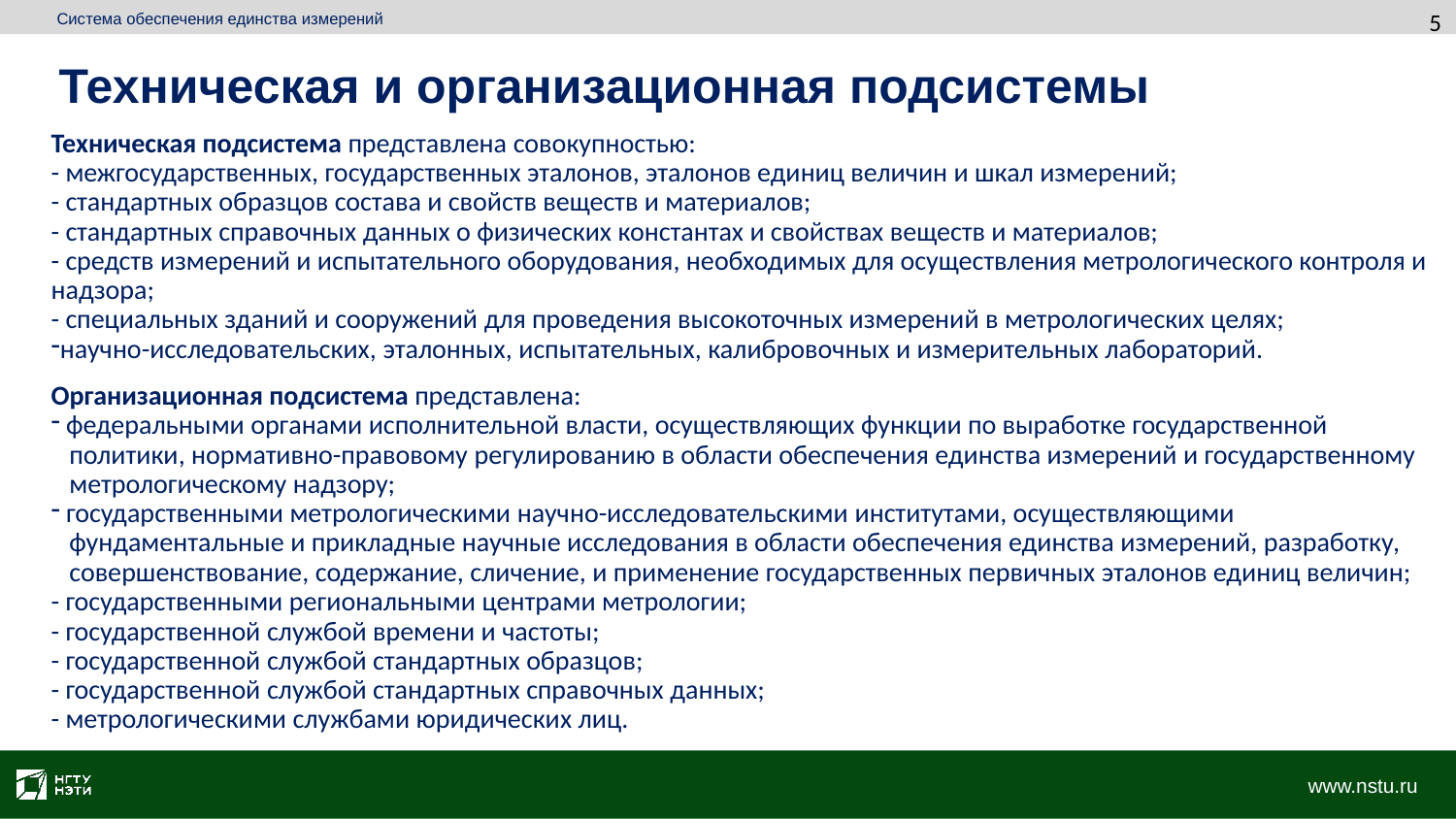

5
Система обеспечения единства измерений
Техническая и организационная подсистемы
Техническая подсистема представлена совокупностью:
- межгосударственных, государственных эталонов, эталонов единиц величин и шкал измерений;
- стандартных образцов состава и свойств веществ и материалов;
- стандартных справочных данных о физических константах и свойствах веществ и материалов;
- средств измерений и испытательного оборудования, необходимых для осуществления метрологического контроля и надзора;
- специальных зданий и сооружений для проведения высокоточных измерений в метрологических целях;
научно-исследовательских, эталонных, испытательных, калибровочных и измерительных лабораторий.

Организационная подсистема представлена:
 федеральными органами исполнительной власти, осуществляющих функции по выработке государственной
   политики, нормативно-правовому регулированию в области обеспечения единства измерений и государственному
   метрологическому надзору;
 государственными метрологическими научно-исследовательскими институтами, осуществляющими
   фундаментальные и прикладные научные исследования в области обеспечения единства измерений, разработку,
   совершенствование, содержание, сличение, и применение государственных первичных эталонов единиц величин;
- государственными региональными центрами метрологии;
- государственной службой времени и частоты;
- государственной службой стандартных образцов;
- государственной службой стандартных справочных данных;
- метрологическими службами юридических лиц.